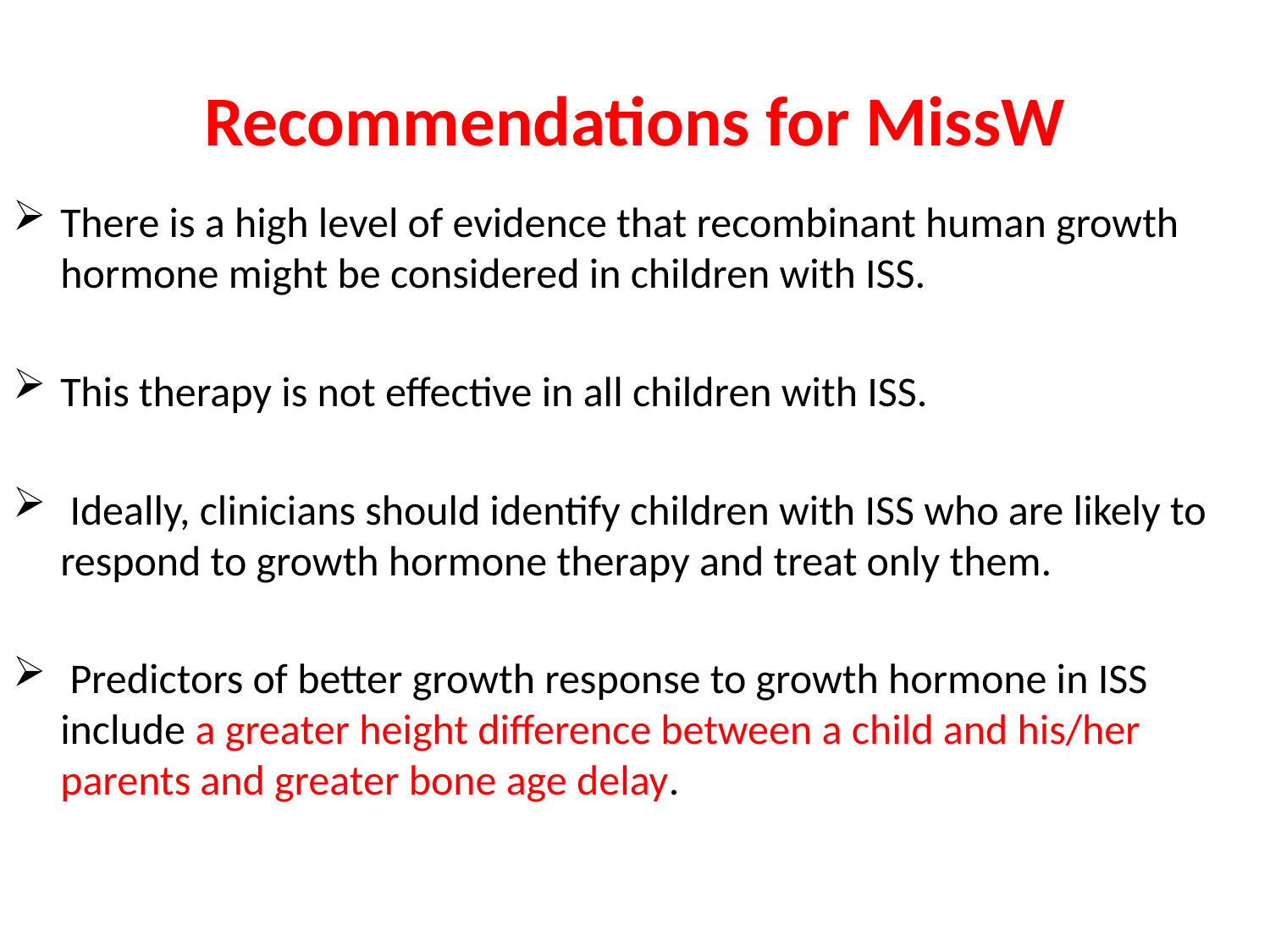

# Recommendations for MissW
There is a high level of evidence that recombinant human growth hormone might be considered in children with ISS.

This therapy is not effective in all children with ISS.

 Ideally, clinicians should identify children with ISS who are likely to respond to growth hormone therapy and treat only them.

 Predictors of better growth response to growth hormone in ISS include a greater height difference between a child and his/her parents and greater bone age delay.